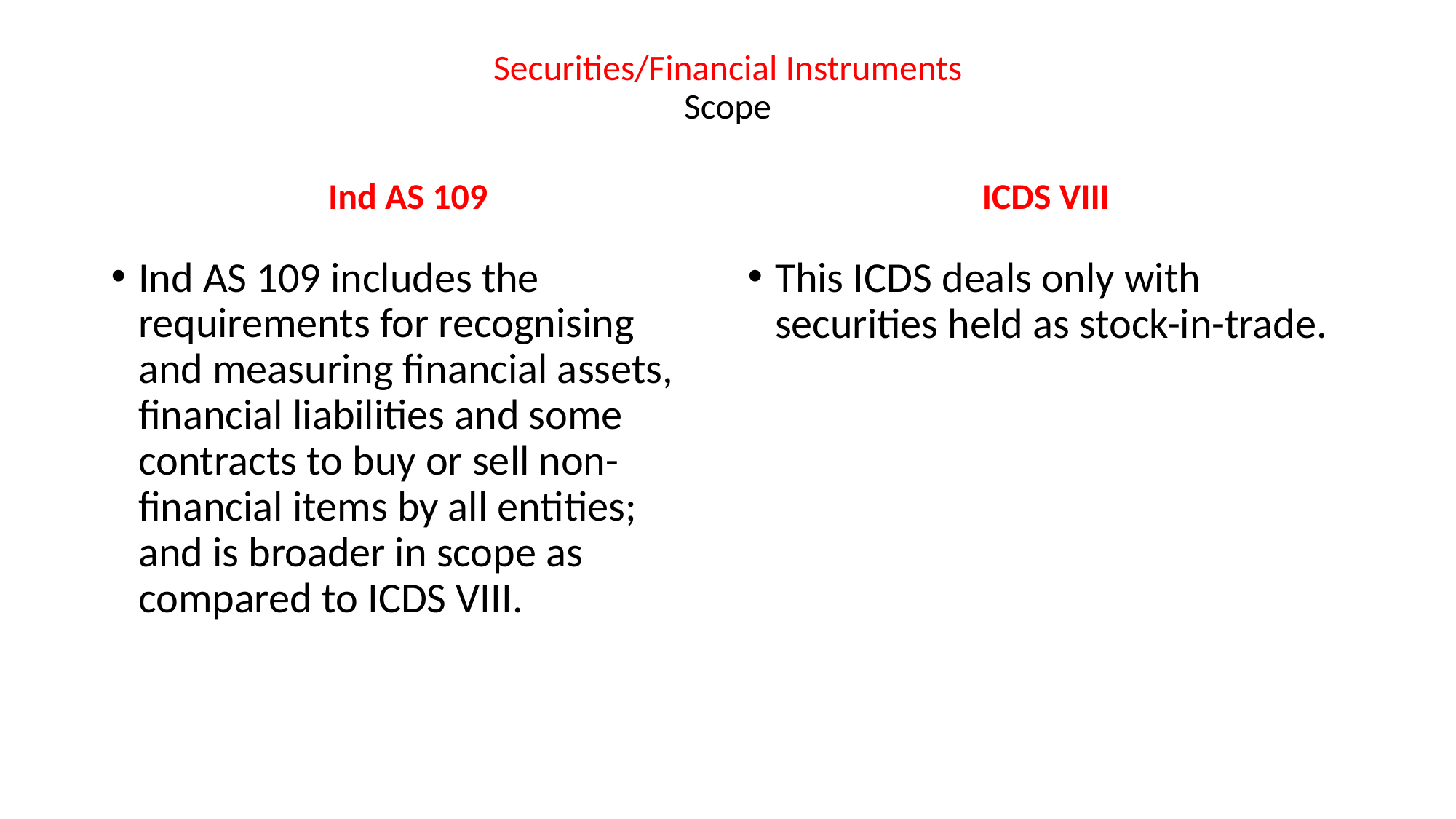

# Securities/Financial Instruments Scope
Ind AS 109
ICDS VIII
Ind AS 109 includes the requirements for recognising and measuring financial assets, financial liabilities and some contracts to buy or sell non-financial items by all entities; and is broader in scope as compared to ICDS VIII.
This ICDS deals only with securities held as stock-in-trade.